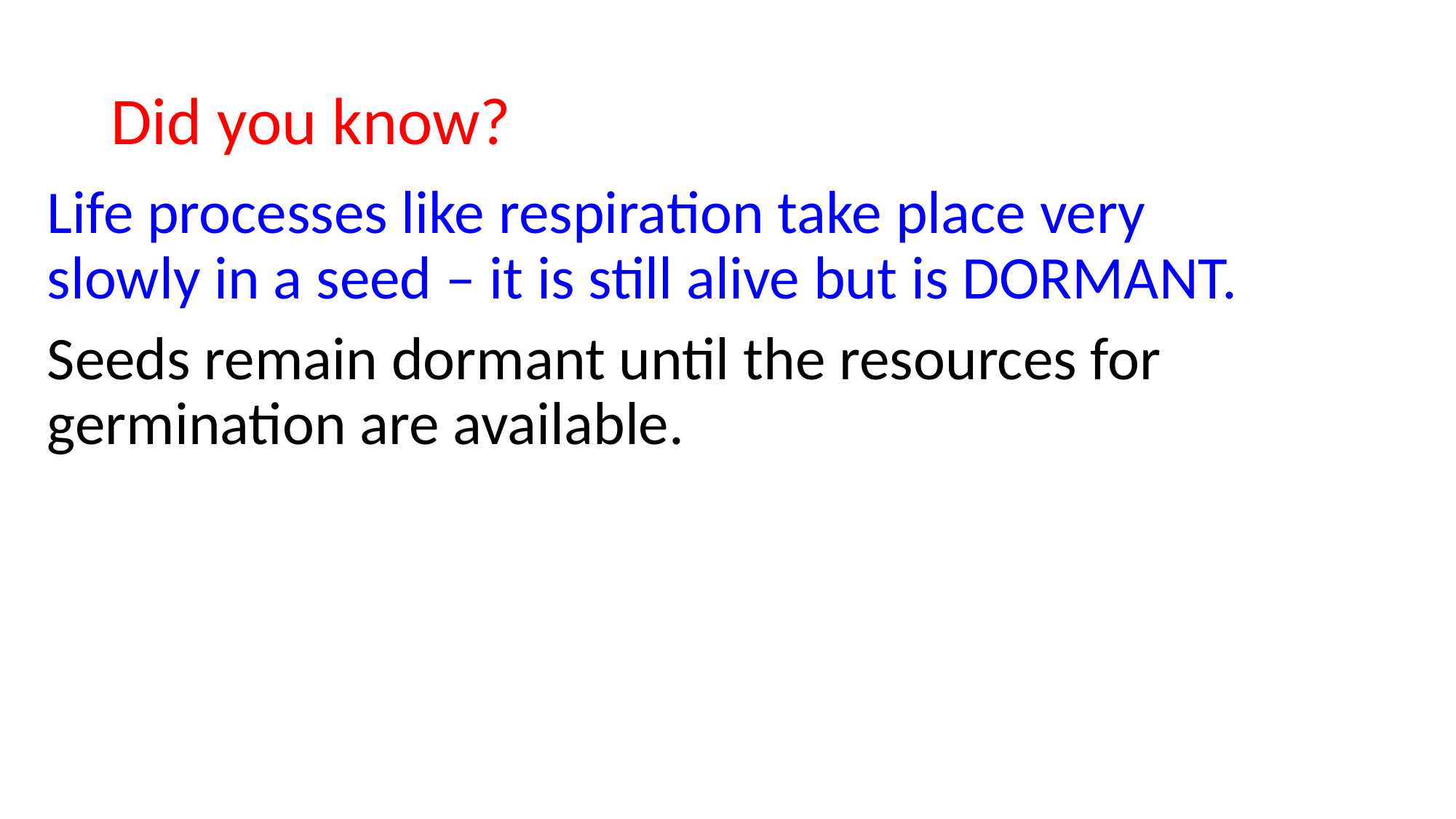

# Did you know?
Life processes like respiration take place very slowly in a seed – it is still alive but is DORMANT.
Seeds remain dormant until the resources for germination are available.